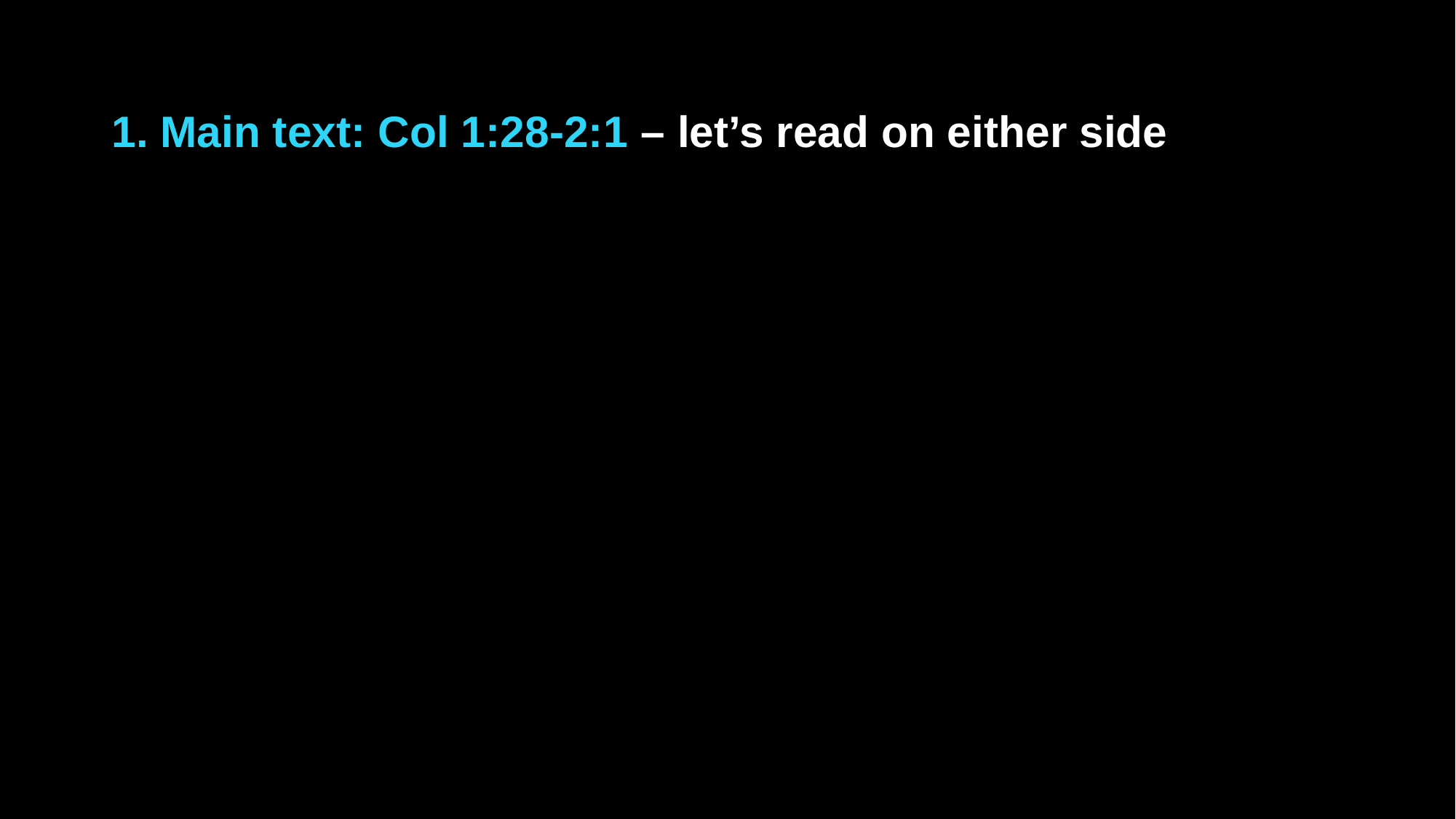

1. Main text: Col 1:28-2:1 – let’s read on either side